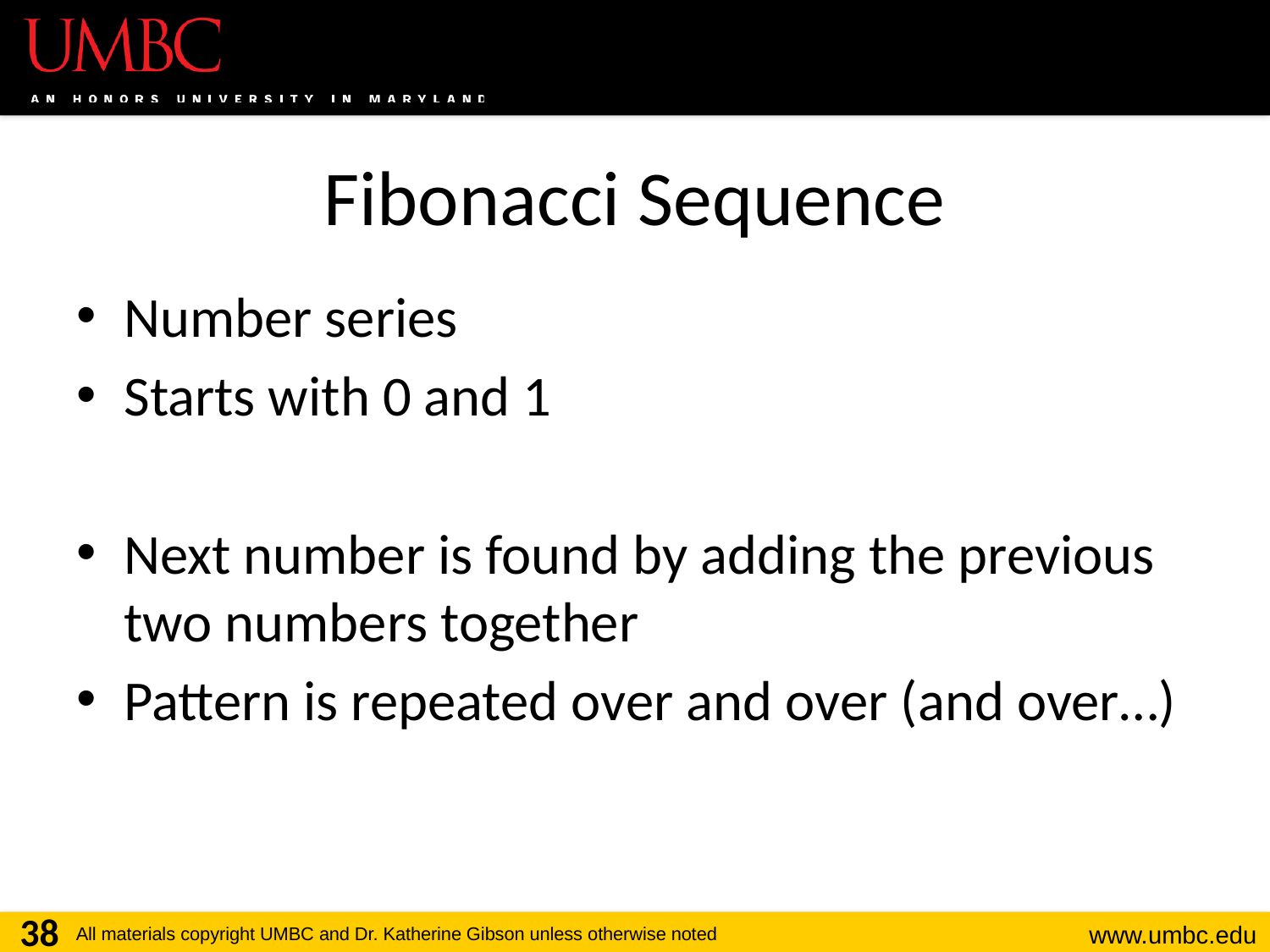

# Fibonacci Sequence
Number series
Starts with 0 and 1

Next number is found by adding the previous two numbers together
Pattern is repeated over and over (and over…)
38